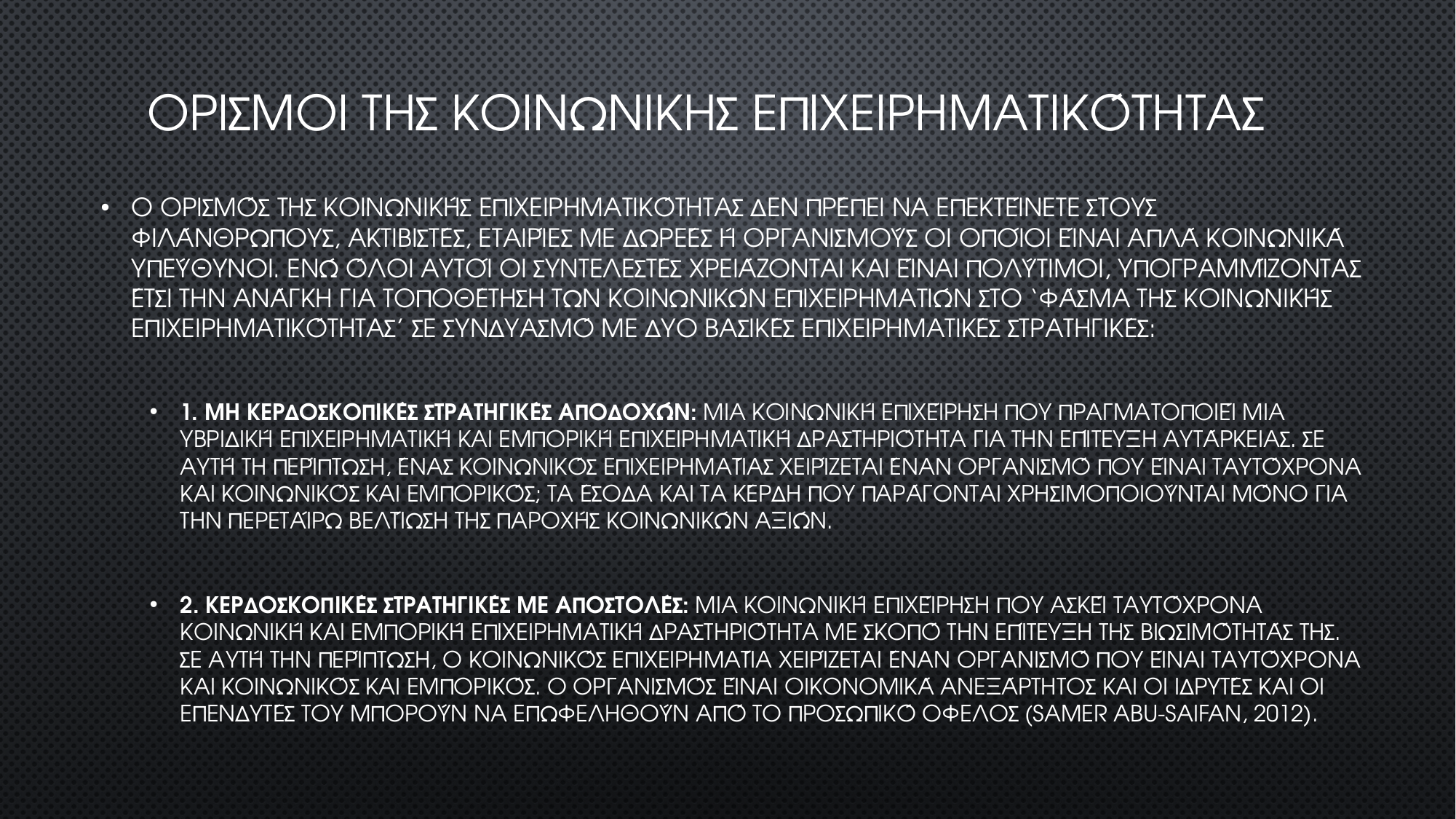

# Ορισμοι της κοινωνικης επιχειρηματικότητας
ο ορισμός της κοινωνικής επιχειρηματικότητας δεν πρέπει να επεκτείνετε στους φιλάνθρωπους, ακτιβιστές, εταιρίες με δωρεές ή οργανισμούς οι οποίοι είναι απλά κοινωνικά υπεύθυνοι. Ενώ όλοι αυτοί οι συντελεστές χρειάζονται και είναι πολύτιμοι, υπογραμμίζοντας έτσι την ανάγκη για τοποθέτηση των κοινωνικών επιχειρηματιών στο ‘φάσμα της κοινωνικής επιχειρηματικότητας’ σε συνδυασμό με δυο βασικές επιχειρηματικές στρατηγικές:

1. Μη κερδοσκοπικές στρατηγικές αποδοχών: μια κοινωνική επιχείρηση που πραγματοποιεί μια υβριδική επιχειρηματική και εμπορική επιχειρηματική δραστηριότητα για την επίτευξη αυτάρκειας. Σε αυτή τη περίπτωση, ένας κοινωνικός επιχειρηματίας χειρίζεται έναν οργανισμό που είναι ταυτόχρονα και κοινωνικός και εμπορικός; Τα έσοδα και τα κέρδη που παράγονται χρησιμοποιούνται μόνο για την περεταίρω βελτίωση της παροχής κοινωνικών αξιών.

2. Κερδοσκοπικές στρατηγικές με αποστολές: μια κοινωνική επιχείρηση που ασκεί ταυτόχρονα κοινωνική και εμπορική επιχειρηματική δραστηριότητα με σκοπό την επίτευξη της βιωσιμότητάς της. Σε αυτή την περίπτωση, ο κοινωνικός επιχειρηματία χειρίζεται έναν οργανισμό που είναι ταυτόχρονα και κοινωνικός και εμπορικός. Ο οργανισμός είναι οικονομικά ανεξάρτητος και οι ιδρυτές και οι επενδυτές του μπορούν να επωφεληθούν από το προσωπικό οφελοσ (Samer Abu-Saifan, 2012).